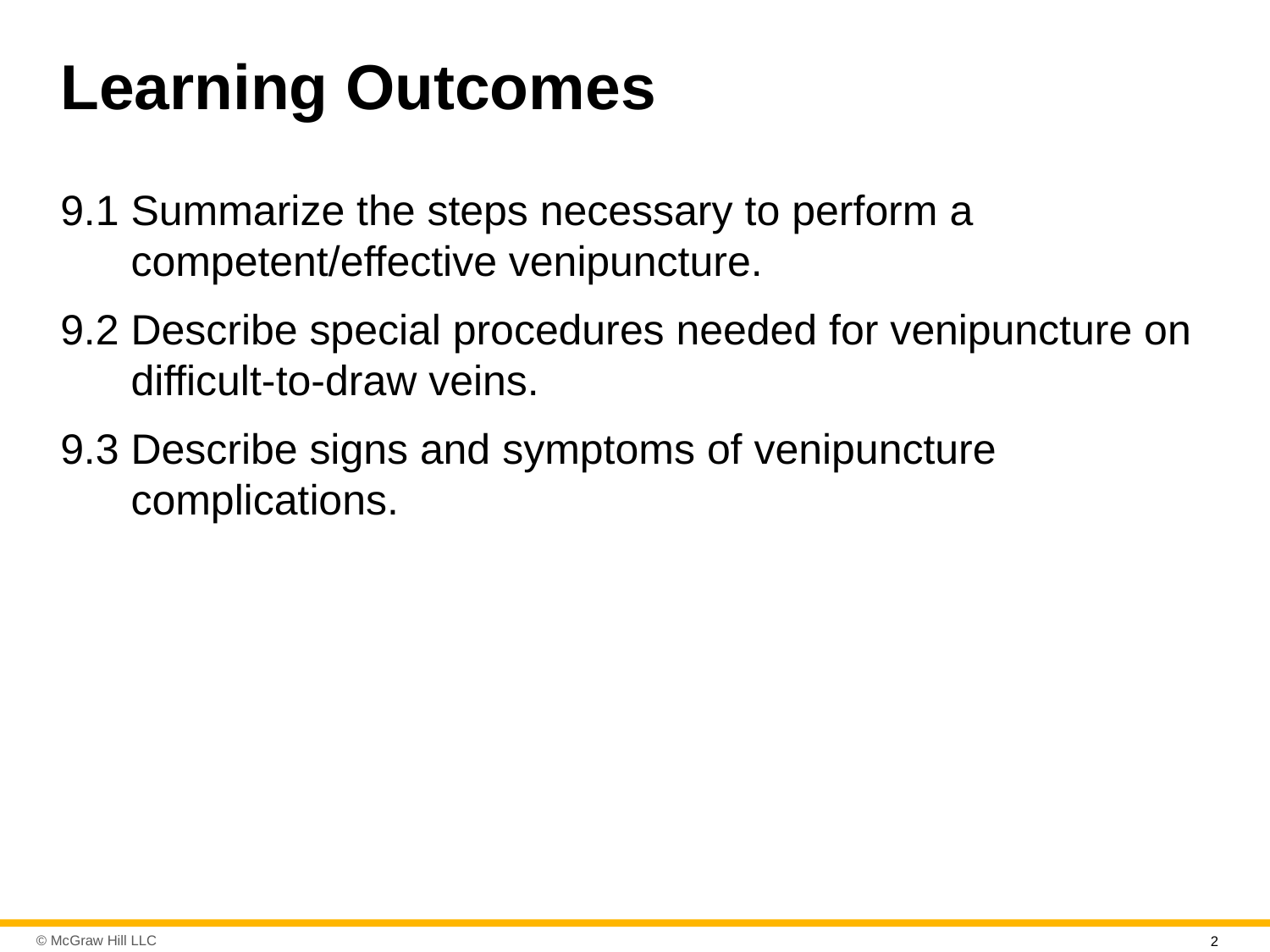

# Learning Outcomes
9.1 Summarize the steps necessary to perform a competent/effective venipuncture.
9.2 Describe special procedures needed for venipuncture on difficult-to-draw veins.
9.3 Describe signs and symptoms of venipuncture complications.
2